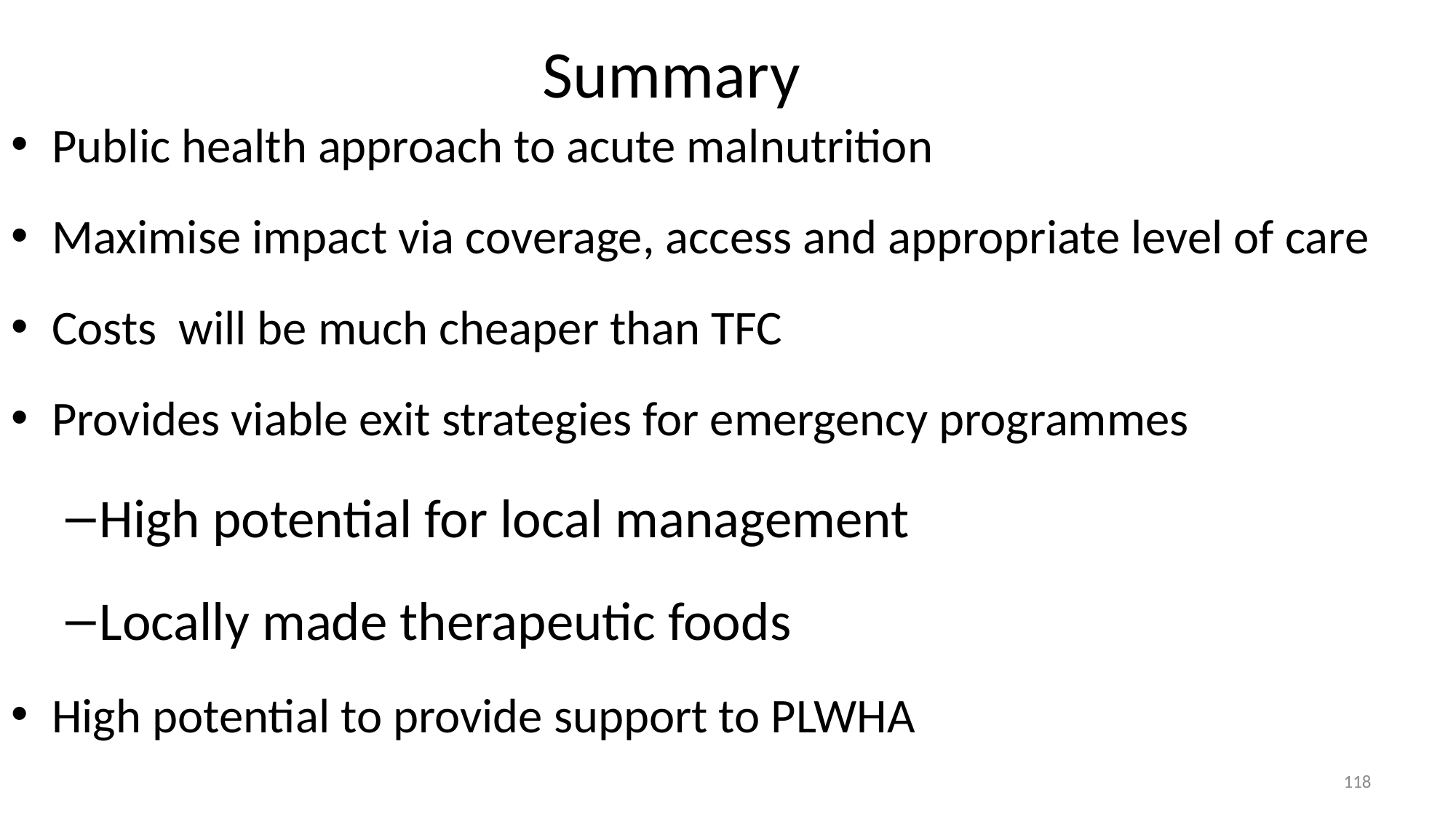

# Summary
Public health approach to acute malnutrition
Maximise impact via coverage, access and appropriate level of care
Costs  will be much cheaper than TFC
Provides viable exit strategies for emergency programmes
High potential for local management
Locally made therapeutic foods
High potential to provide support to PLWHA
118